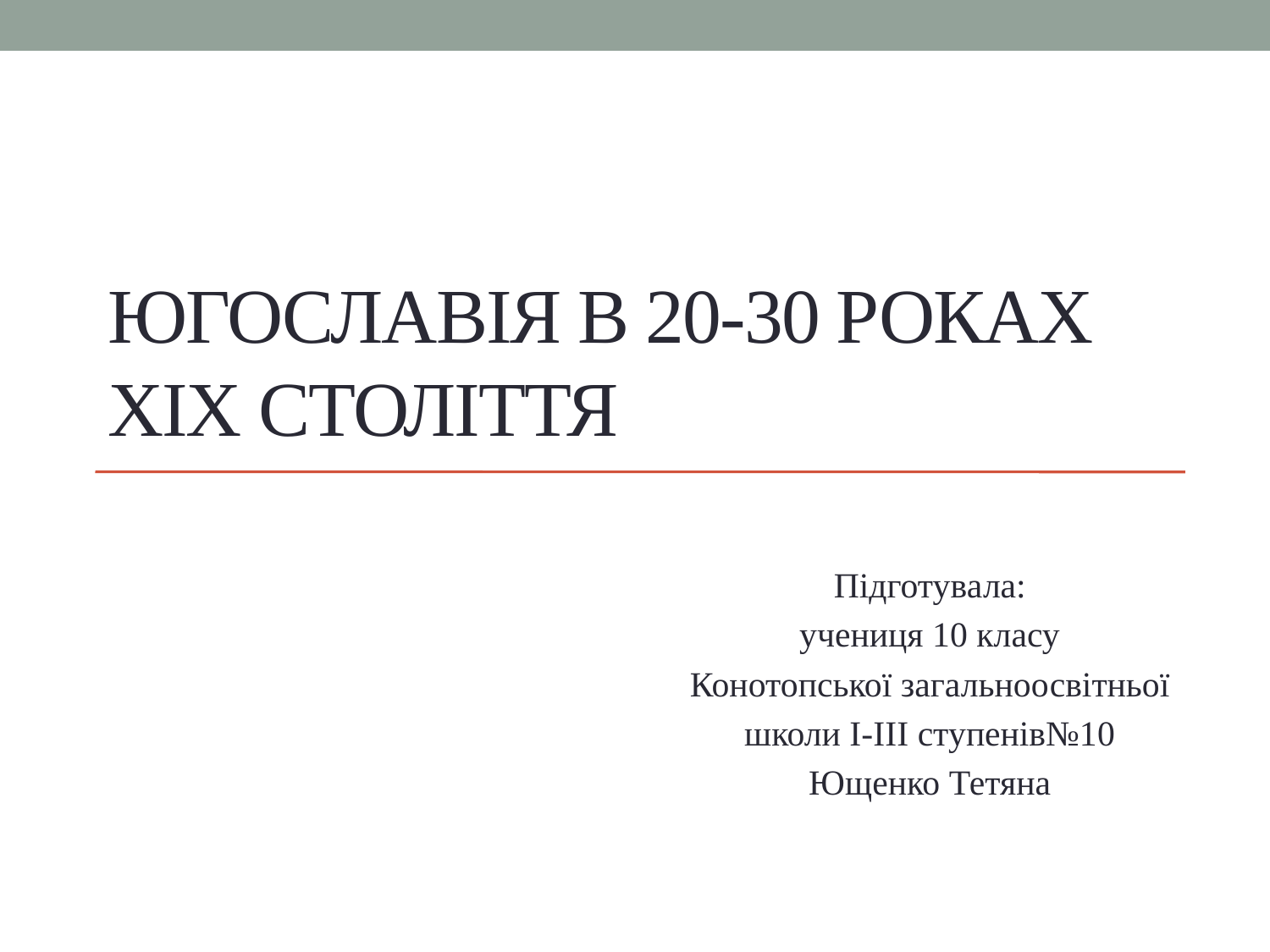

# Югославія в 20-30 роках xix століття
Підготувала:
учениця 10 класу
Конотопської загальноосвітньої
школи I-III ступенів№10
Ющенко Тетяна